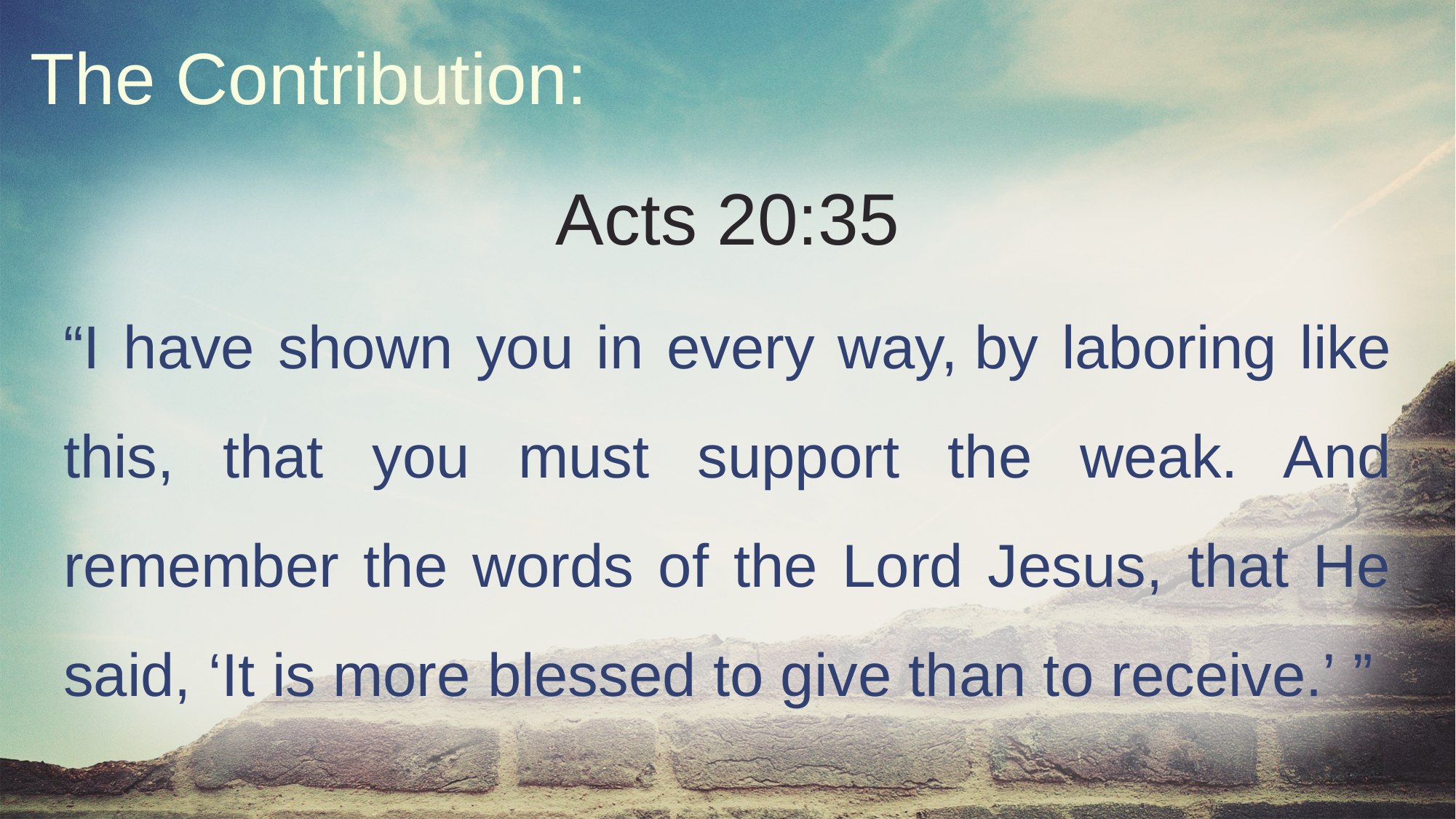

The Contribution:

Acts 20:35
“I have shown you in every way, by laboring like this, that you must support the weak. And remember the words of the Lord Jesus, that He said, ‘It is more blessed to give than to receive.’ ”